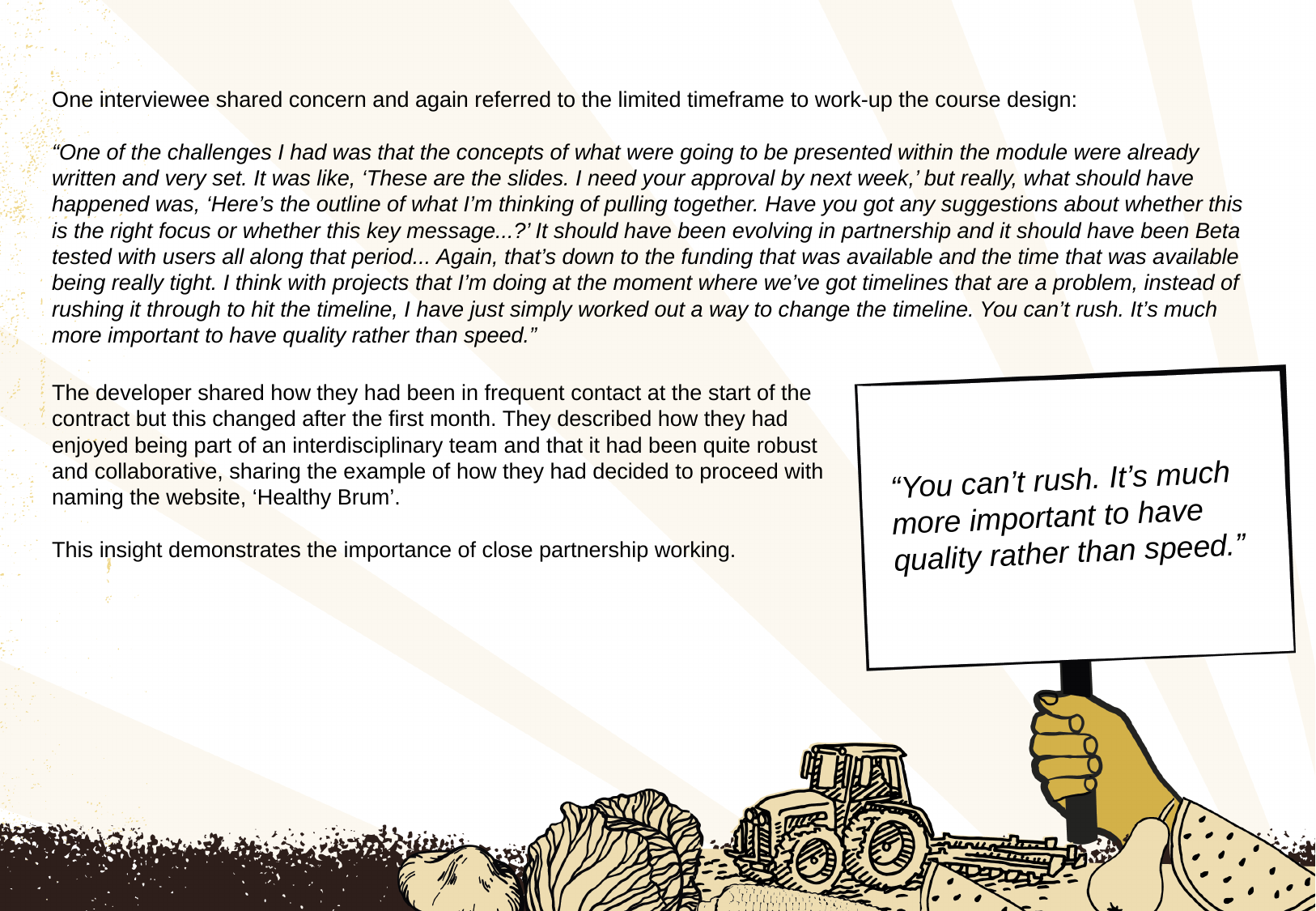

# Finding Solutions – Timeframe
One interviewee shared concern and again referred to the limited timeframe to work-up the course design:

“One of the challenges I had was that the concepts of what were going to be presented within the module were already written and very set. It was like, ‘These are the slides. I need your approval by next week,’ but really, what should have happened was, ‘Here’s the outline of what I’m thinking of pulling together. Have you got any suggestions about whether this is the right focus or whether this key message...?’ It should have been evolving in partnership and it should have been Beta tested with users all along that period... Again, that’s down to the funding that was available and the time that was available being really tight. I think with projects that I’m doing at the moment where we’ve got timelines that are a problem, instead of rushing it through to hit the timeline, I have just simply worked out a way to change the timeline. You can’t rush. It’s much more important to have quality rather than speed.”
The developer shared how they had been in frequent contact at the start of the contract but this changed after the first month. They described how they had enjoyed being part of an interdisciplinary team and that it had been quite robust and collaborative, sharing the example of how they had decided to proceed with naming the website, ‘Healthy Brum’.

This insight demonstrates the importance of close partnership working.
“You can’t rush. It’s much more important to have quality rather than speed.”